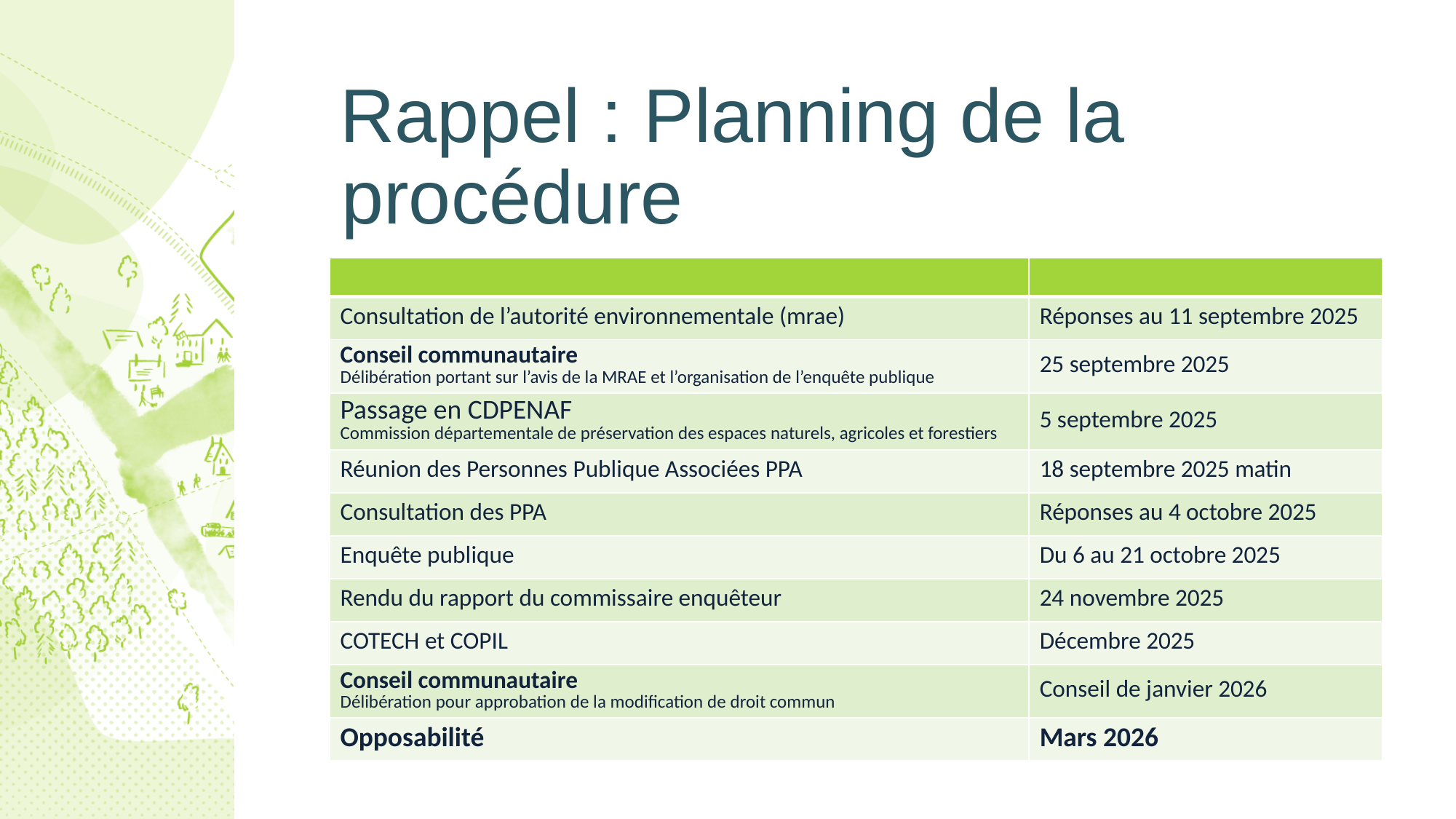

# Rappel : Planning de la procédure
|  |  |
| --- | --- |
| Consultation de l’autorité environnementale (mrae) | Réponses au 11 septembre 2025 |
| Conseil communautaire Délibération portant sur l’avis de la MRAE et l’organisation de l’enquête publique | 25 septembre 2025 |
| Passage en CDPENAF Commission départementale de préservation des espaces naturels, agricoles et forestiers | 5 septembre 2025 |
| Réunion des Personnes Publique Associées PPA | 18 septembre 2025 matin |
| Consultation des PPA | Réponses au 4 octobre 2025 |
| Enquête publique | Du 6 au 21 octobre 2025 |
| Rendu du rapport du commissaire enquêteur | 24 novembre 2025 |
| COTECH et COPIL | Décembre 2025 |
| Conseil communautaire Délibération pour approbation de la modification de droit commun | Conseil de janvier 2026 |
| Opposabilité | Mars 2026 |